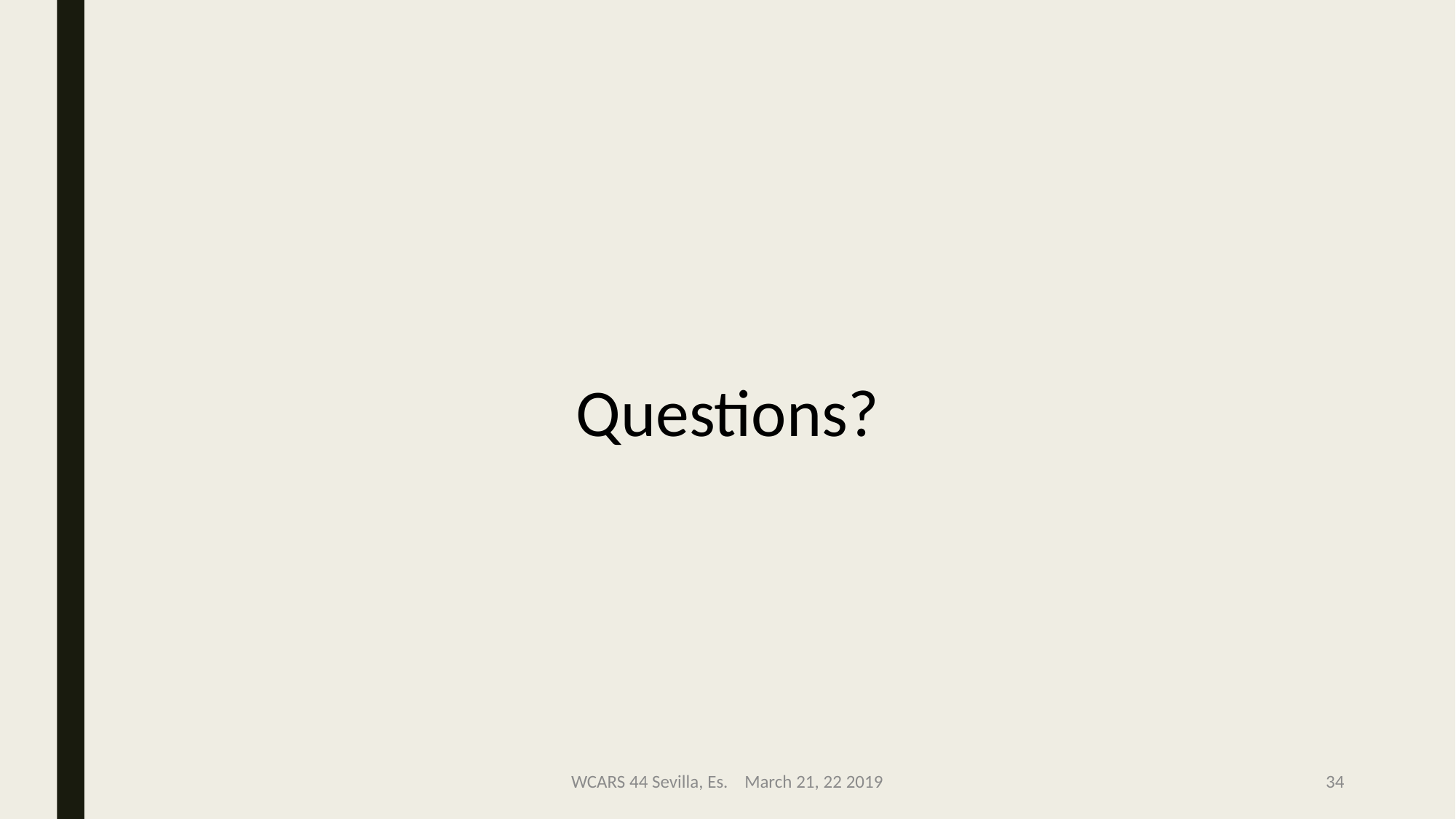

Questions?
WCARS 44 Sevilla, Es.    March 21, 22 2019
34